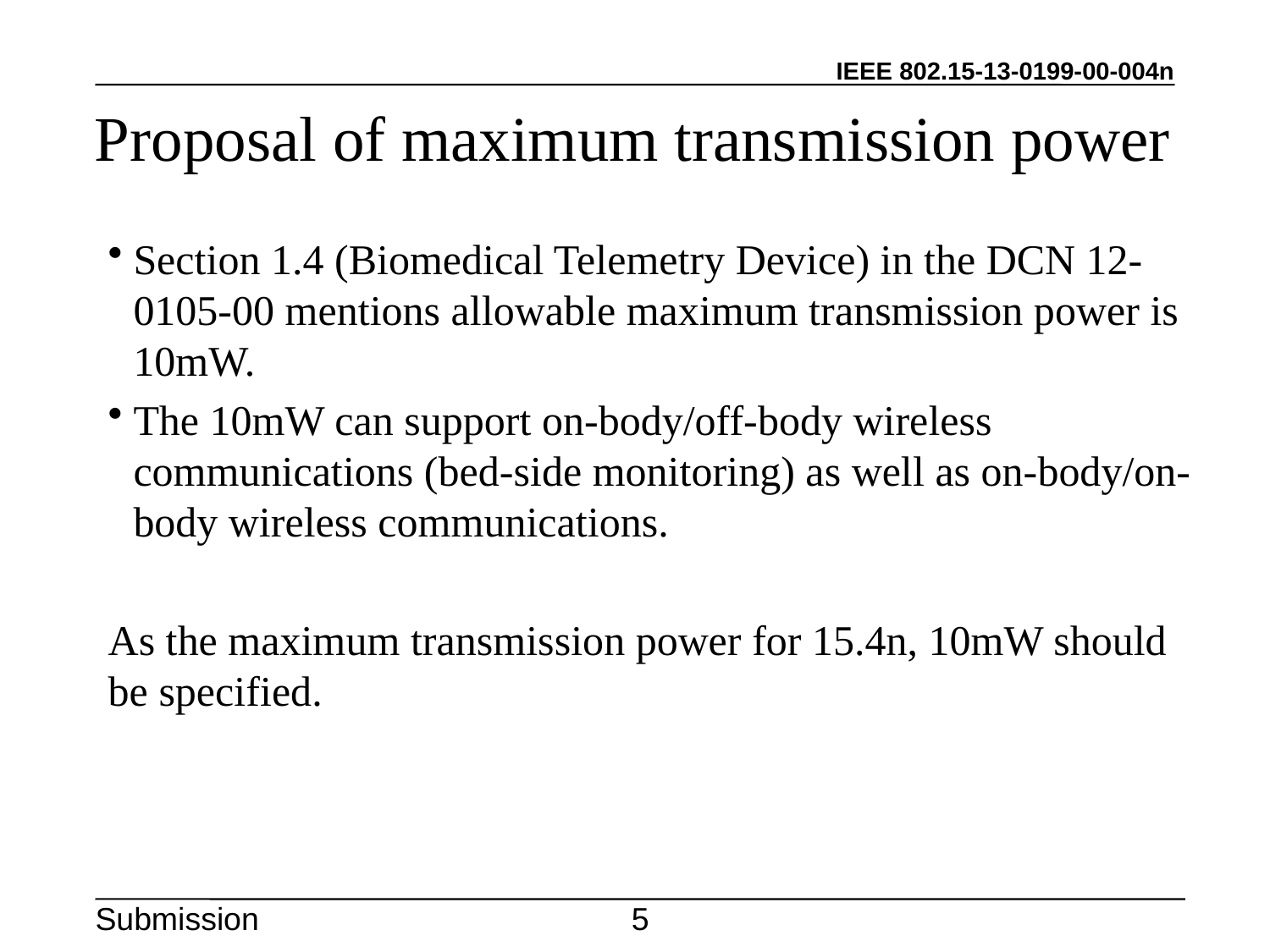

# Proposal of maximum transmission power
Section 1.4 (Biomedical Telemetry Device) in the DCN 12-0105-00 mentions allowable maximum transmission power is 10mW.
The 10mW can support on-body/off-body wireless communications (bed-side monitoring) as well as on-body/on-body wireless communications.

As the maximum transmission power for 15.4n, 10mW should be specified.
5